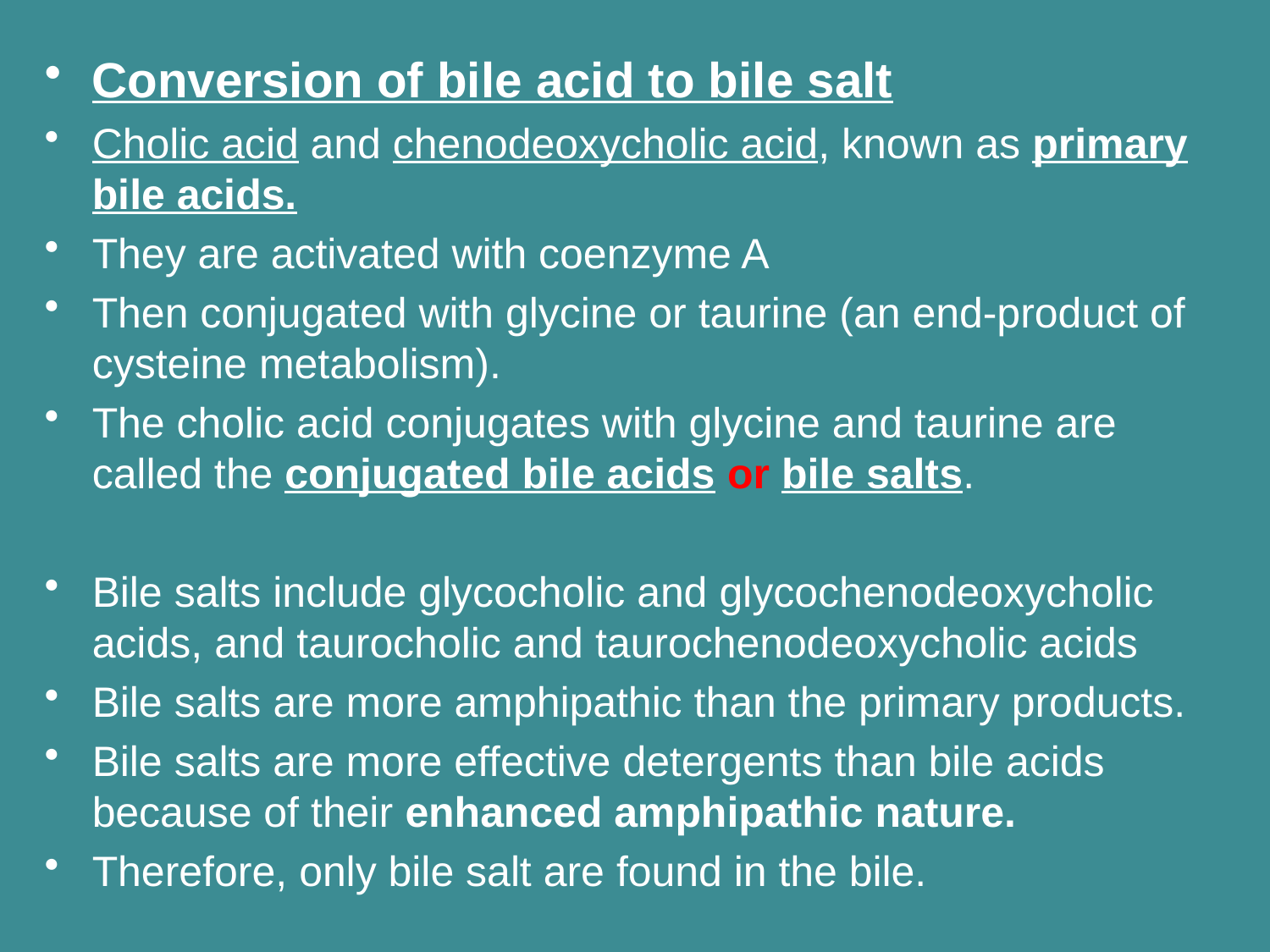

Conversion of bile acid to bile salt
Cholic acid and chenodeoxycholic acid, known as primary bile acids.
They are activated with coenzyme A
Then conjugated with glycine or taurine (an end-product of cysteine metabolism).
The cholic acid conjugates with glycine and taurine are called the conjugated bile acids or bile salts.

Bile salts include glycocholic and glycochenodeoxycholic acids, and taurocholic and taurochenodeoxycholic acids
Bile salts are more amphipathic than the primary products.
Bile salts are more effective detergents than bile acids because of their enhanced amphipathic nature.
Therefore, only bile salt are found in the bile.